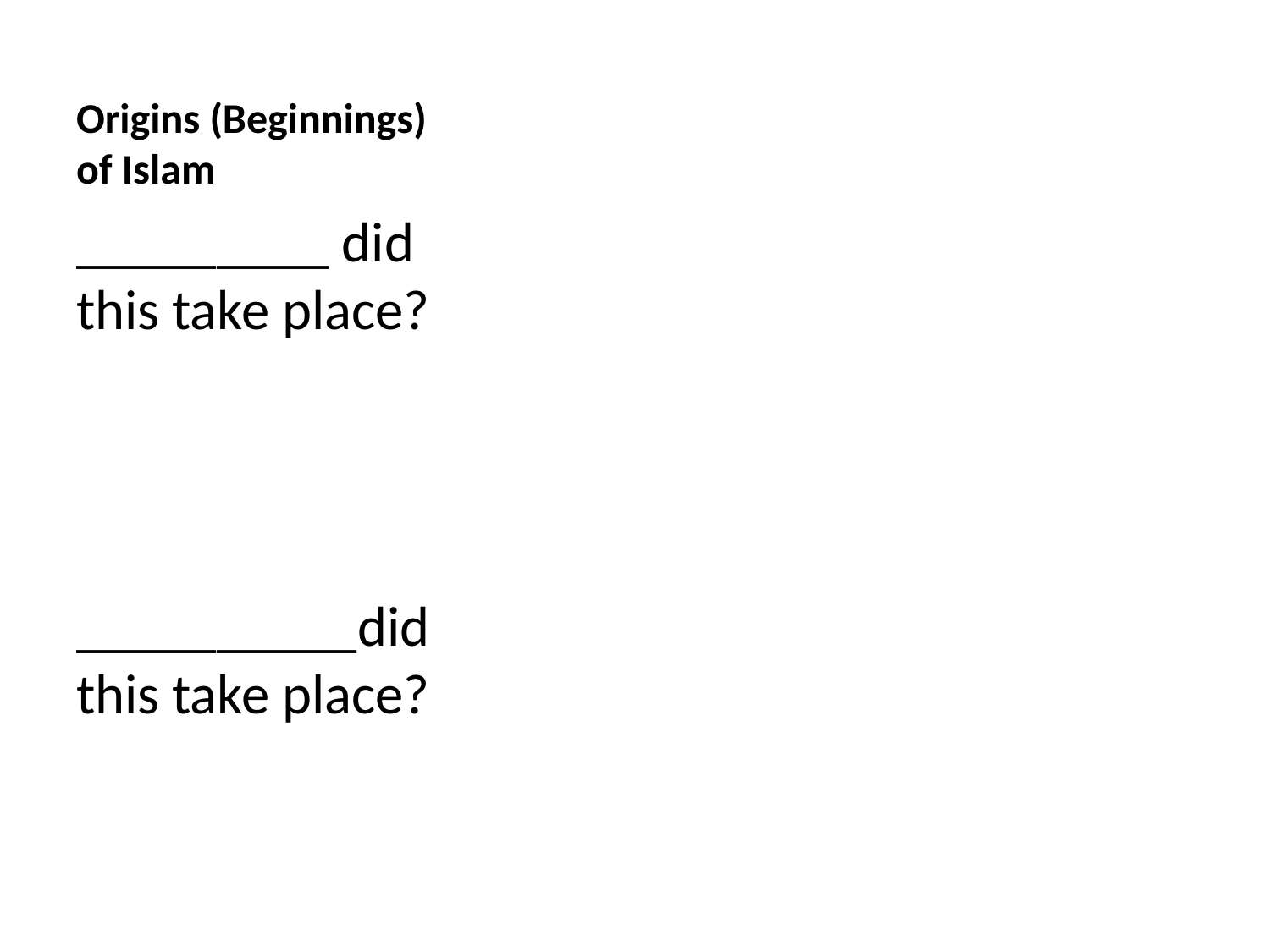

# Origins (Beginnings) of Islam

_________ did this take place?

__________did this take place?